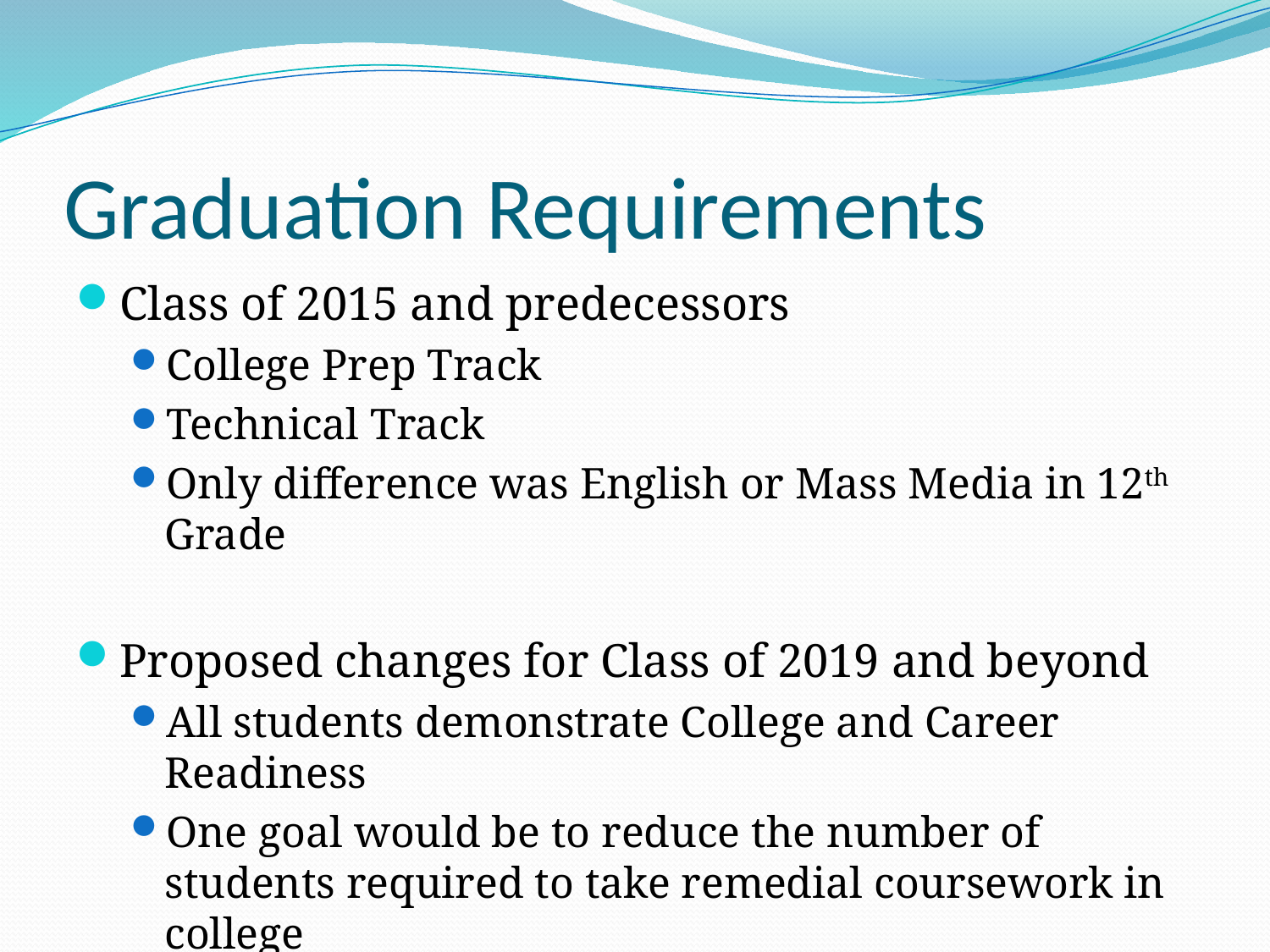

# Graduation Requirements
Class of 2015 and predecessors
College Prep Track
Technical Track
Only difference was English or Mass Media in 12th Grade

Proposed changes for Class of 2019 and beyond
All students demonstrate College and Career Readiness
One goal would be to reduce the number of students required to take remedial coursework in college